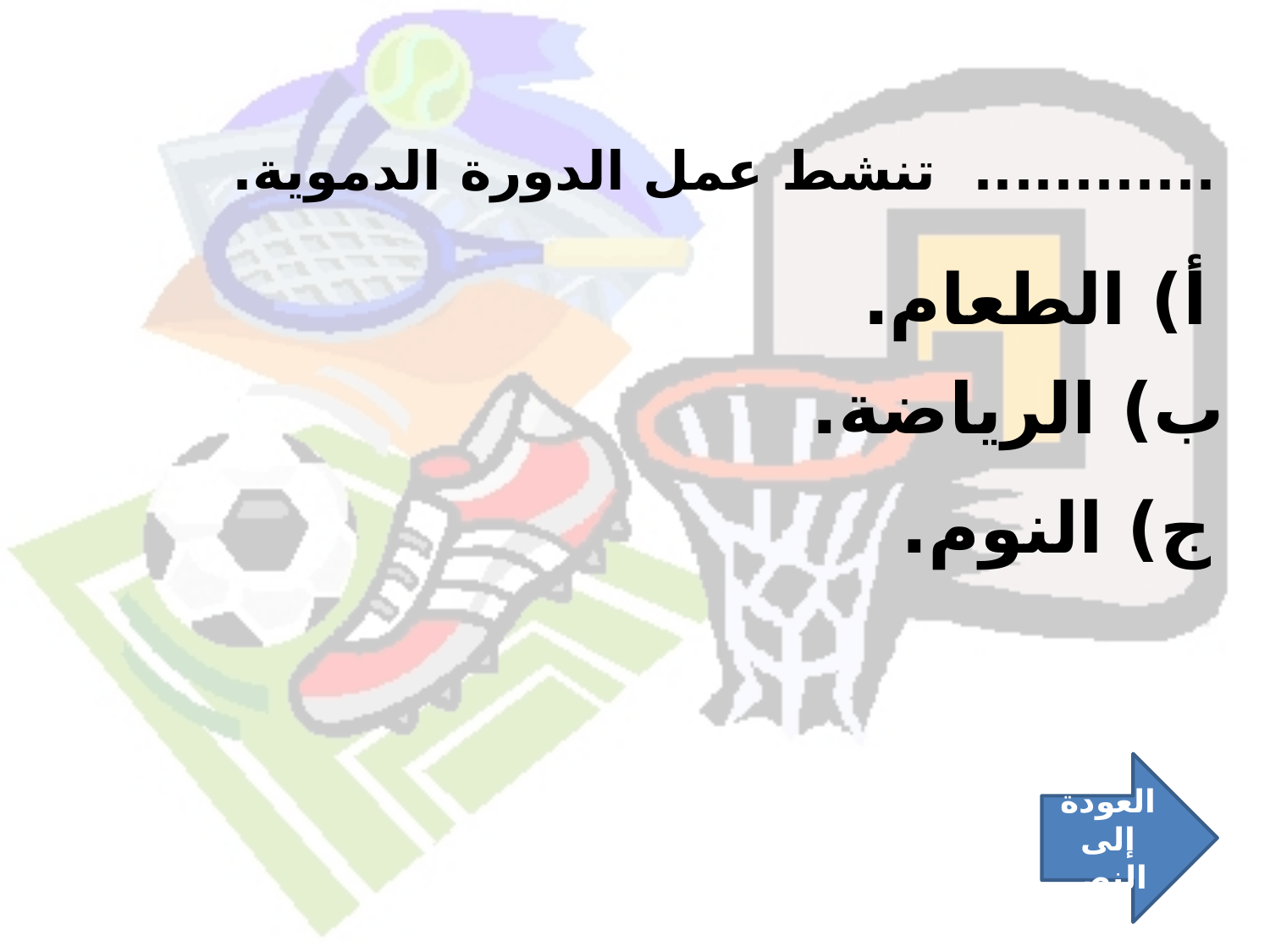

............  تنشط عمل الدورة الدموية.

 أ) الطعام.
ب) الرياضة.
ج) النوم.

العودة إلى النص